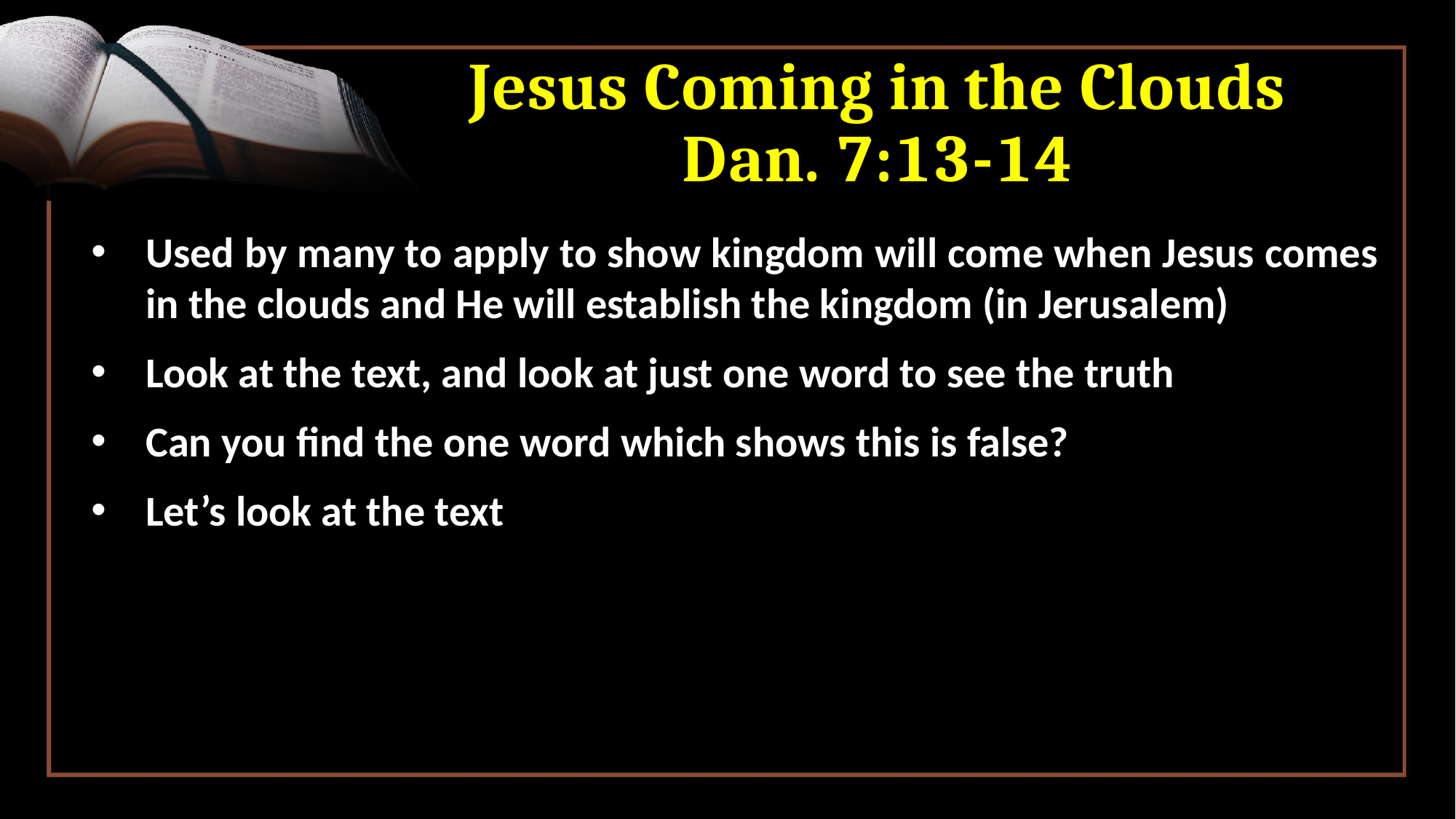

# Jesus Coming in the Clouds Dan. 7:13-14

Used by many to apply to show kingdom will come when Jesus comes in the clouds and He will establish the kingdom (in Jerusalem)
Look at the text, and look at just one word to see the truth
Can you find the one word which shows this is false?
Let’s look at the text